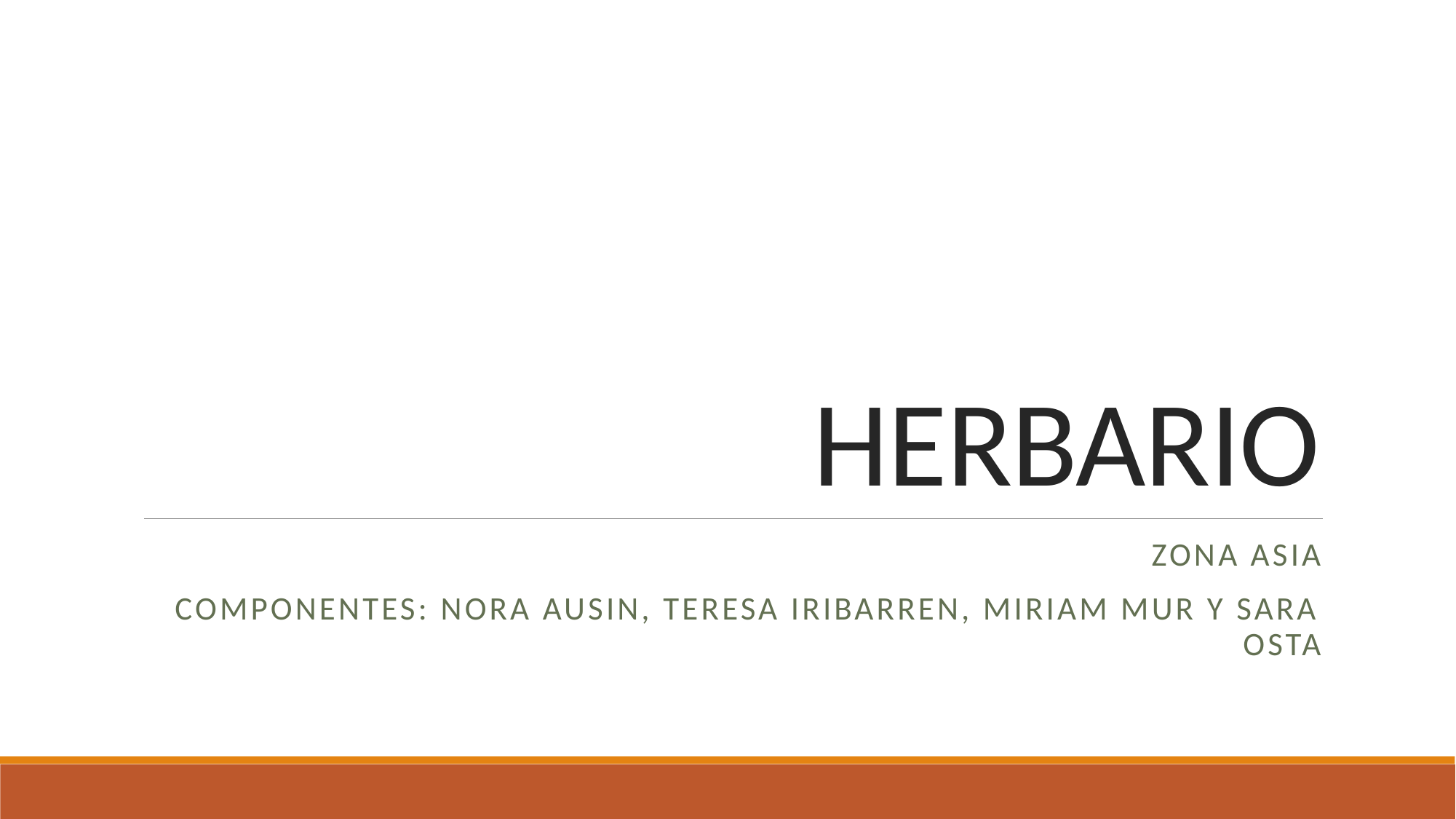

# HERBARIO
ZONA ASIA
Componentes: nora ausin, Teresa Iribarren, Miriam mur y sara osta